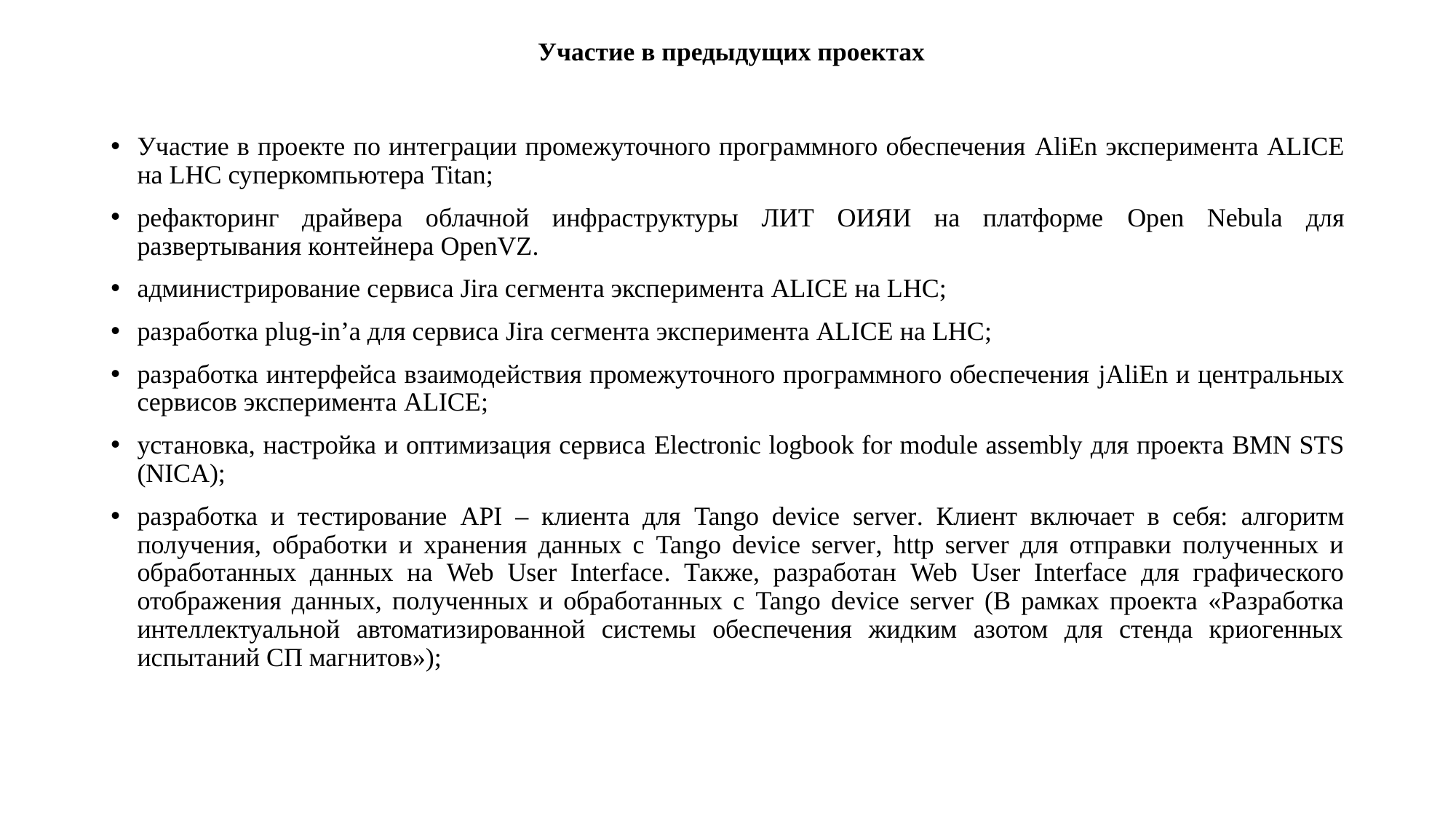

# Участие в предыдущих проектах
Участие в проекте по интеграции промежуточного программного обеспечения AliEn эксперимента ALICE на LHC суперкомпьютера Titan;
рефакторинг драйвера облачной инфраструктуры ЛИТ ОИЯИ на платформе Open Nebula для развертывания контейнера OpenVZ.
администрирование сервиса Jira сегмента эксперимента ALICE на LHC;
разработка plug-in’а для сервиса Jira сегмента эксперимента ALICE на LHC;
разработка интерфейса взаимодействия промежуточного программного обеспечения jAliEn и центральных сервисов эксперимента ALICE;
установка, настройка и оптимизация сервиса Electronic logbook for module assembly для проекта BMN STS (NICA);
разработка и тестирование API – клиента для Tango device server. Клиент включает в себя: алгоритм получения, обработки и хранения данных с Tango device server, http server для отправки полученных и обработанных данных на Web User Interface. Также, разработан Web User Interface для графического отображения данных, полученных и обработанных с Tango device server (В рамках проекта «Разработка интеллектуальной автоматизированной системы обеспечения жидким азотом для стенда криогенных испытаний СП магнитов»);